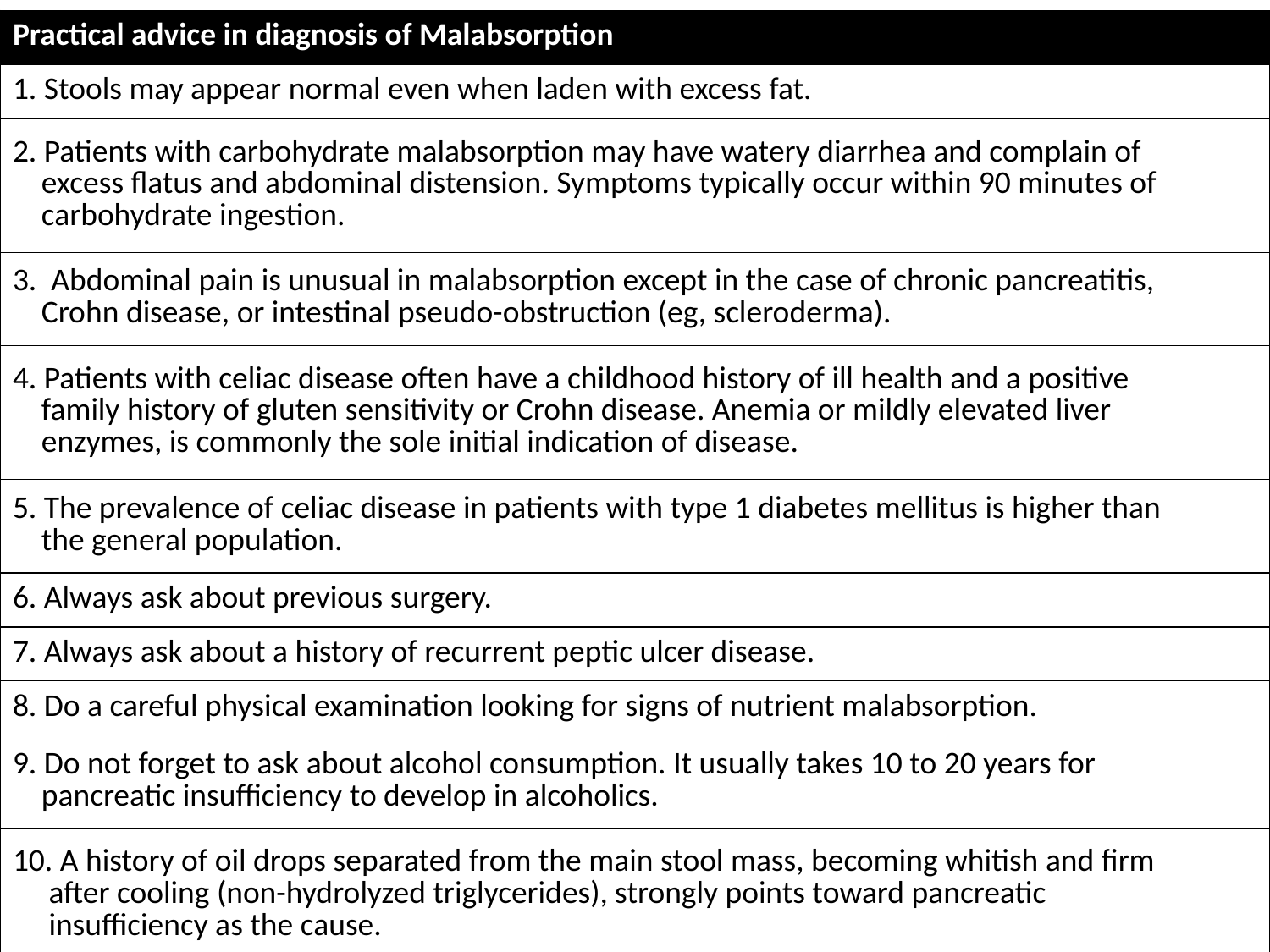

| Practical advice in diagnosis of Malabsorption |
| --- |
| 1. Stools may appear normal even when laden with excess fat. |
| 2. Patients with carbohydrate malabsorption may have watery diarrhea and complain of excess flatus and abdominal distension. Symptoms typically occur within 90 minutes of carbohydrate ingestion. |
| 3. Abdominal pain is unusual in malabsorption except in the case of chronic pancreatitis, Crohn disease, or intestinal pseudo-obstruction (eg, scleroderma). |
| 4. Patients with celiac disease often have a childhood history of ill health and a positive family history of gluten sensitivity or Crohn disease. Anemia or mildly elevated liver enzymes, is commonly the sole initial indication of disease. |
| 5. The prevalence of celiac disease in patients with type 1 diabetes mellitus is higher than the general population. |
| 6. Always ask about previous surgery. |
| 7. Always ask about a history of recurrent peptic ulcer disease. |
| 8. Do a careful physical examination looking for signs of nutrient malabsorption. |
| 9. Do not forget to ask about alcohol consumption. It usually takes 10 to 20 years for pancreatic insufficiency to develop in alcoholics. |
| 10. A history of oil drops separated from the main stool mass, becoming whitish and firm after cooling (non-hydrolyzed triglycerides), strongly points toward pancreatic insufficiency as the cause. |